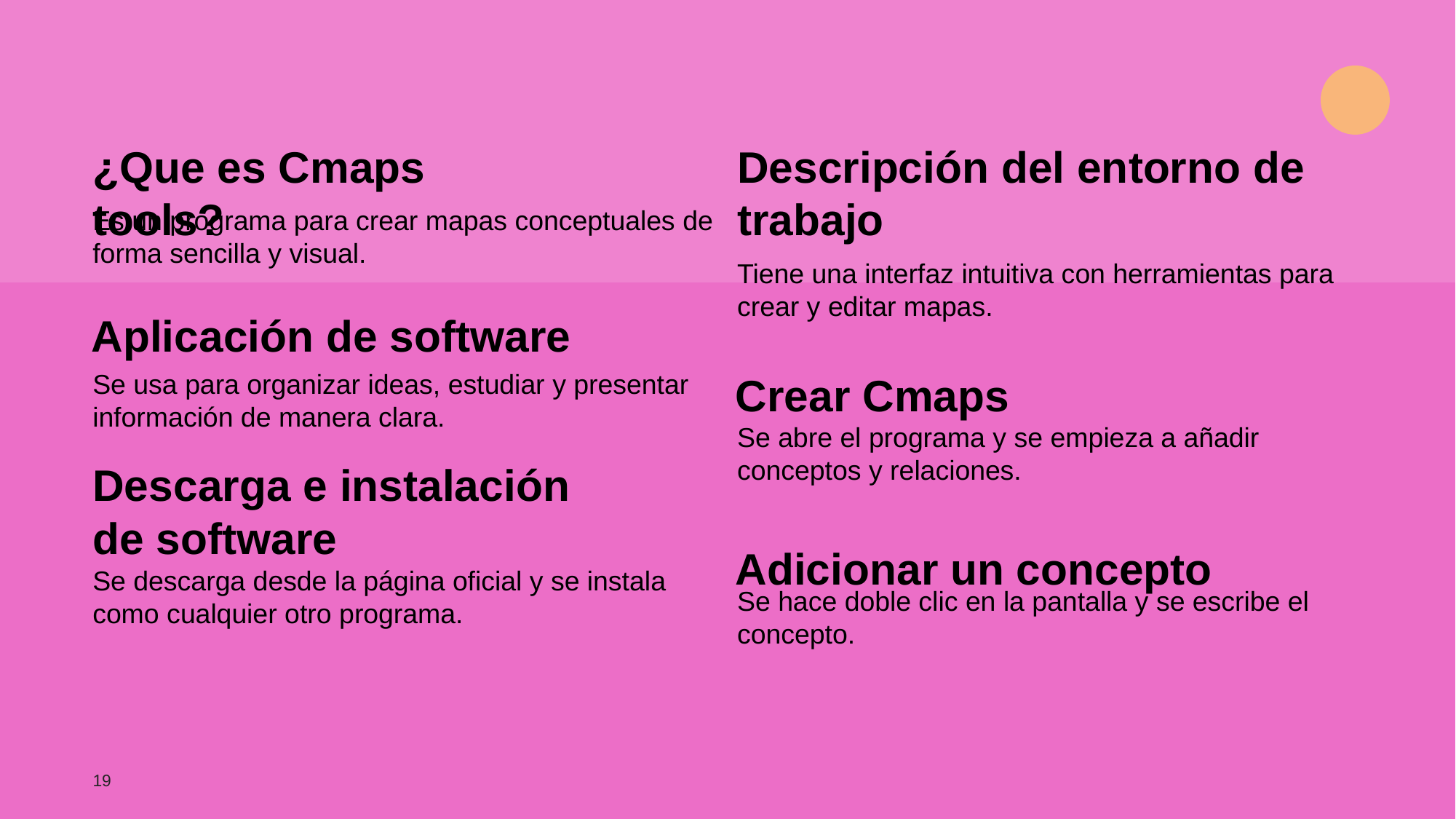

¿Que es Cmaps tools?
Descripción del entorno de trabajo
Es un programa para crear mapas conceptuales de forma sencilla y visual.

Se usa para organizar ideas, estudiar y presentar información de manera clara.

Se descarga desde la página oficial y se instala como cualquier otro programa.

Tiene una interfaz intuitiva con herramientas para crear y editar mapas.

Se abre el programa y se empieza a añadir conceptos y relaciones.

Se hace doble clic en la pantalla y se escribe el concepto.

Aplicación de software
Crear Cmaps
Descarga e instalación de software
Adicionar un concepto
19